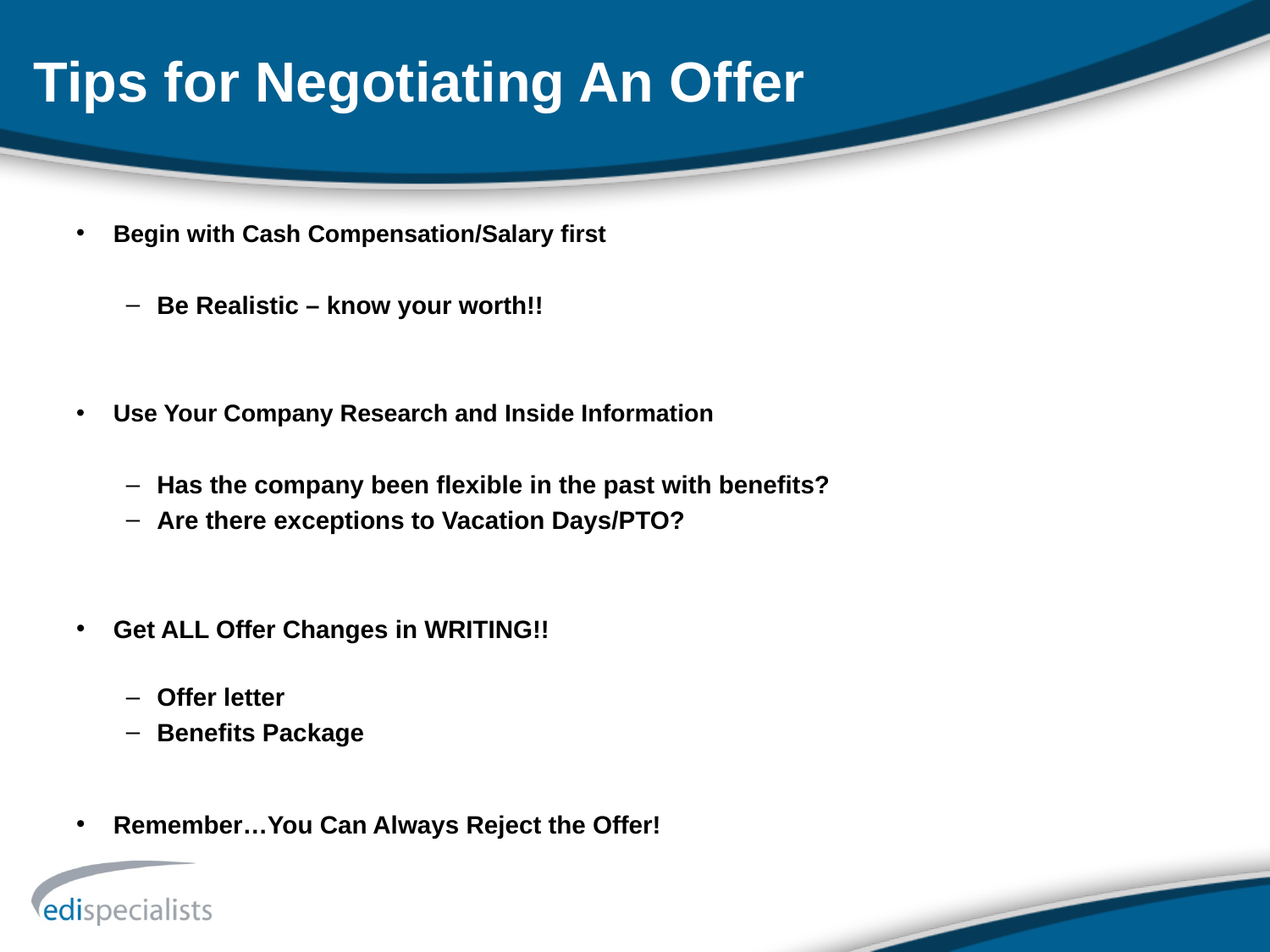

# Tips for Negotiating An Offer
Begin with Cash Compensation/Salary first

Be Realistic – know your worth!!

Use Your Company Research and Inside Information

Has the company been flexible in the past with benefits?
Are there exceptions to Vacation Days/PTO?

Get ALL Offer Changes in WRITING!!

Offer letter
Benefits Package

Remember…You Can Always Reject the Offer!